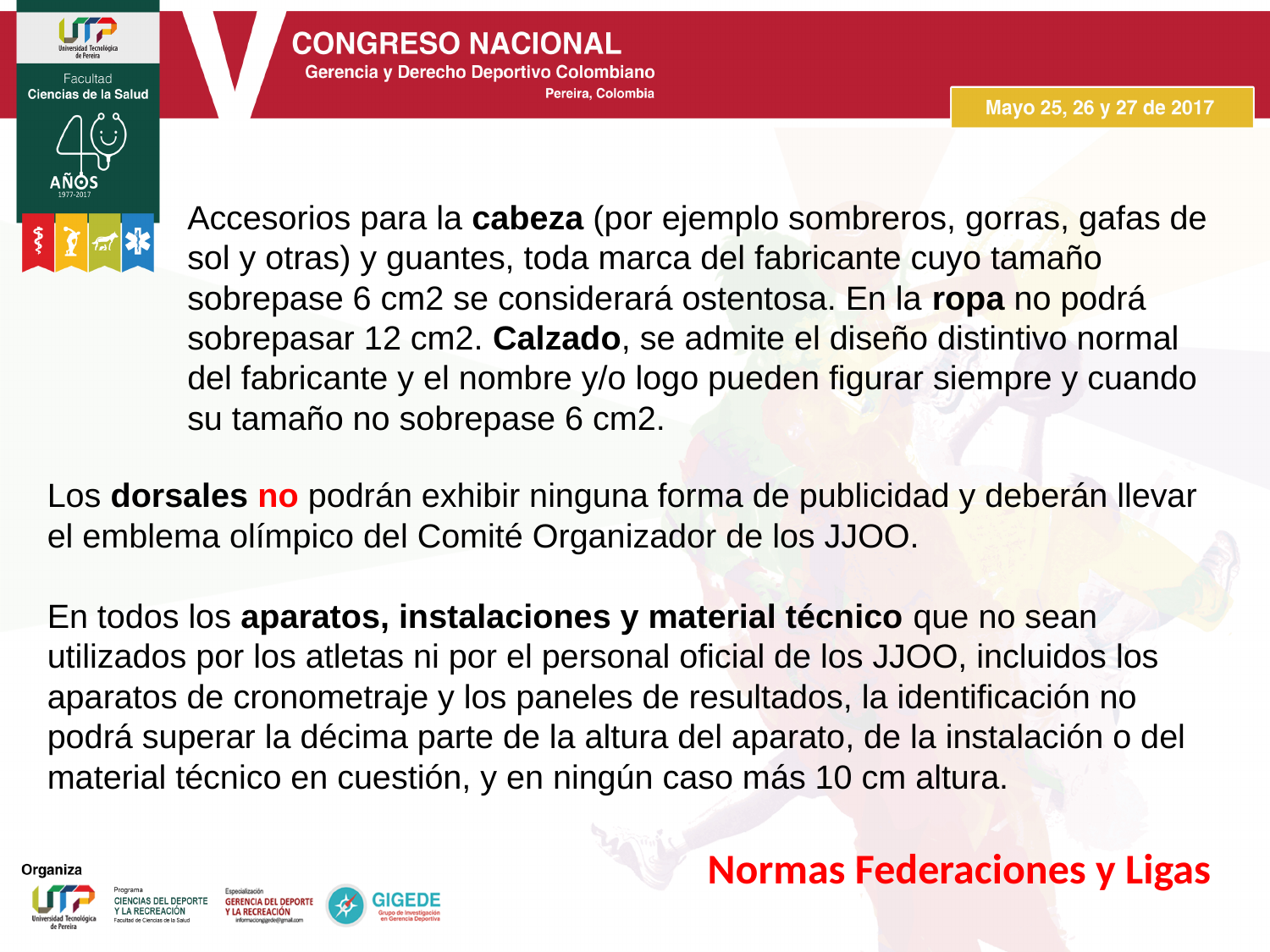

Accesorios para la cabeza (por ejemplo sombreros, gorras, gafas de sol y otras) y guantes, toda marca del fabricante cuyo tamaño sobrepase 6 cm2 se considerará ostentosa. En la ropa no podrá sobrepasar 12 cm2. Calzado, se admite el diseño distintivo normal del fabricante y el nombre y/o logo pueden figurar siempre y cuando su tamaño no sobrepase 6 cm2.
Los dorsales no podrán exhibir ninguna forma de publicidad y deberán llevar el emblema olímpico del Comité Organizador de los JJOO.

En todos los aparatos, instalaciones y material técnico que no sean utilizados por los atletas ni por el personal oficial de los JJOO, incluidos los aparatos de cronometraje y los paneles de resultados, la identificación no podrá superar la décima parte de la altura del aparato, de la instalación o del material técnico en cuestión, y en ningún caso más 10 cm altura.
Normas Federaciones y Ligas